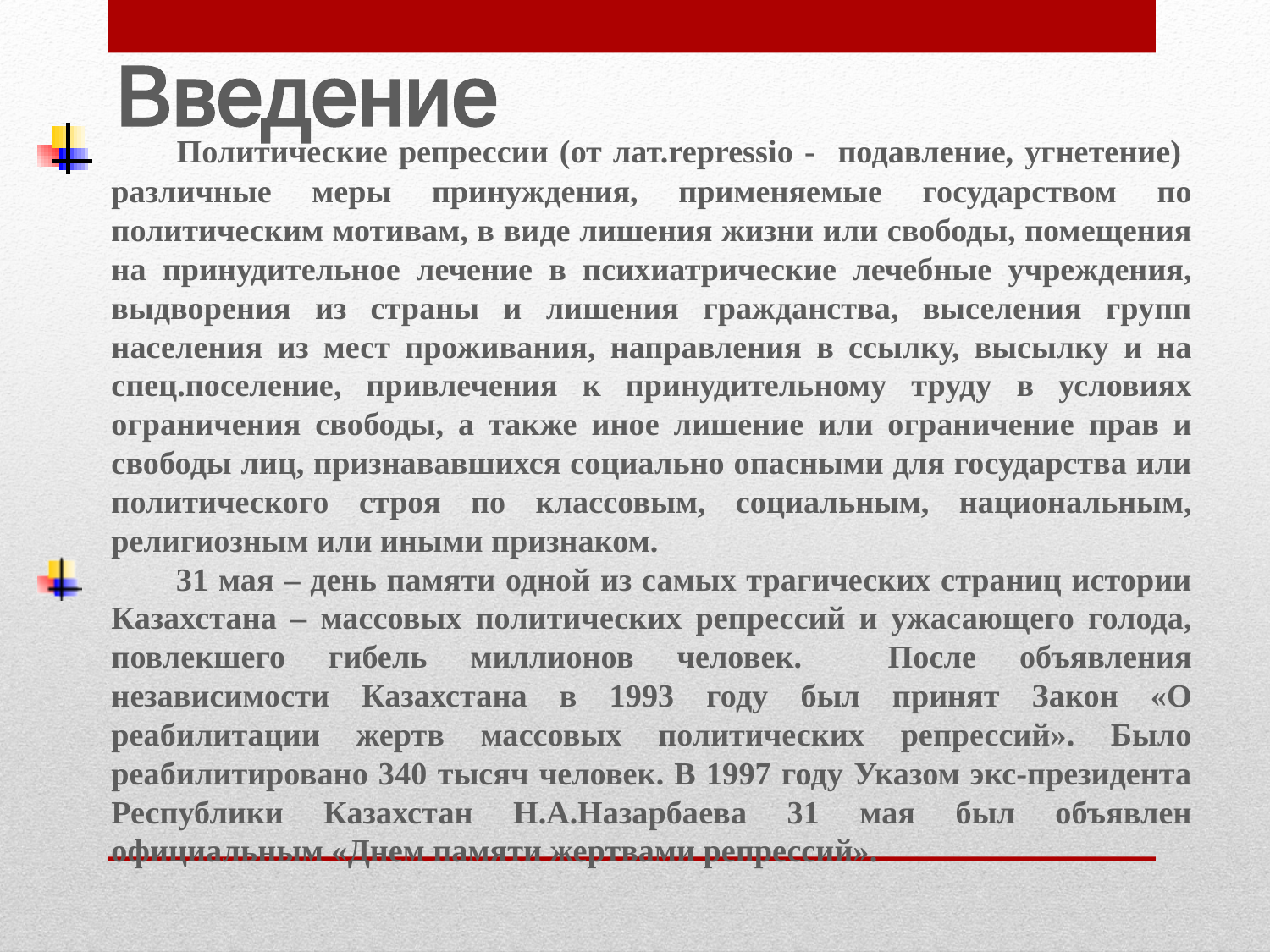

# Введение
     Политические репрессии (от лат.repressio -  подавление, угнетение)  различные меры принуждения, применяемые государством по политическим мотивам, в виде лишения жизни или свободы, помещения на принудительное лечение в психиатрические лечебные учреждения, выдворения из страны и лишения гражданства, выселения групп населения из мест проживания, направления в ссылку, высылку и на спец.поселение, привлечения к принудительному труду в условиях ограничения свободы, а также иное лишение или ограничение прав и свободы лиц, признававшихся социально опасными для государства или политического строя по классовым, социальным, национальным, религиозным или иными признаком.
	31 мая – день памяти одной из самых трагических страниц истории Казахстана – массовых политических репрессий и ужасающего голода, повлекшего гибель миллионов человек.  После объявления независимости Казахстана в 1993 году был принят Закон «О реабилитации жертв массовых политических репрессий». Было реабилитировано 340 тысяч человек. В 1997 году Указом экс-президента Республики Казахстан Н.А.Назарбаева 31 мая был объявлен официальным «Днем памяти жертвами репрессий».